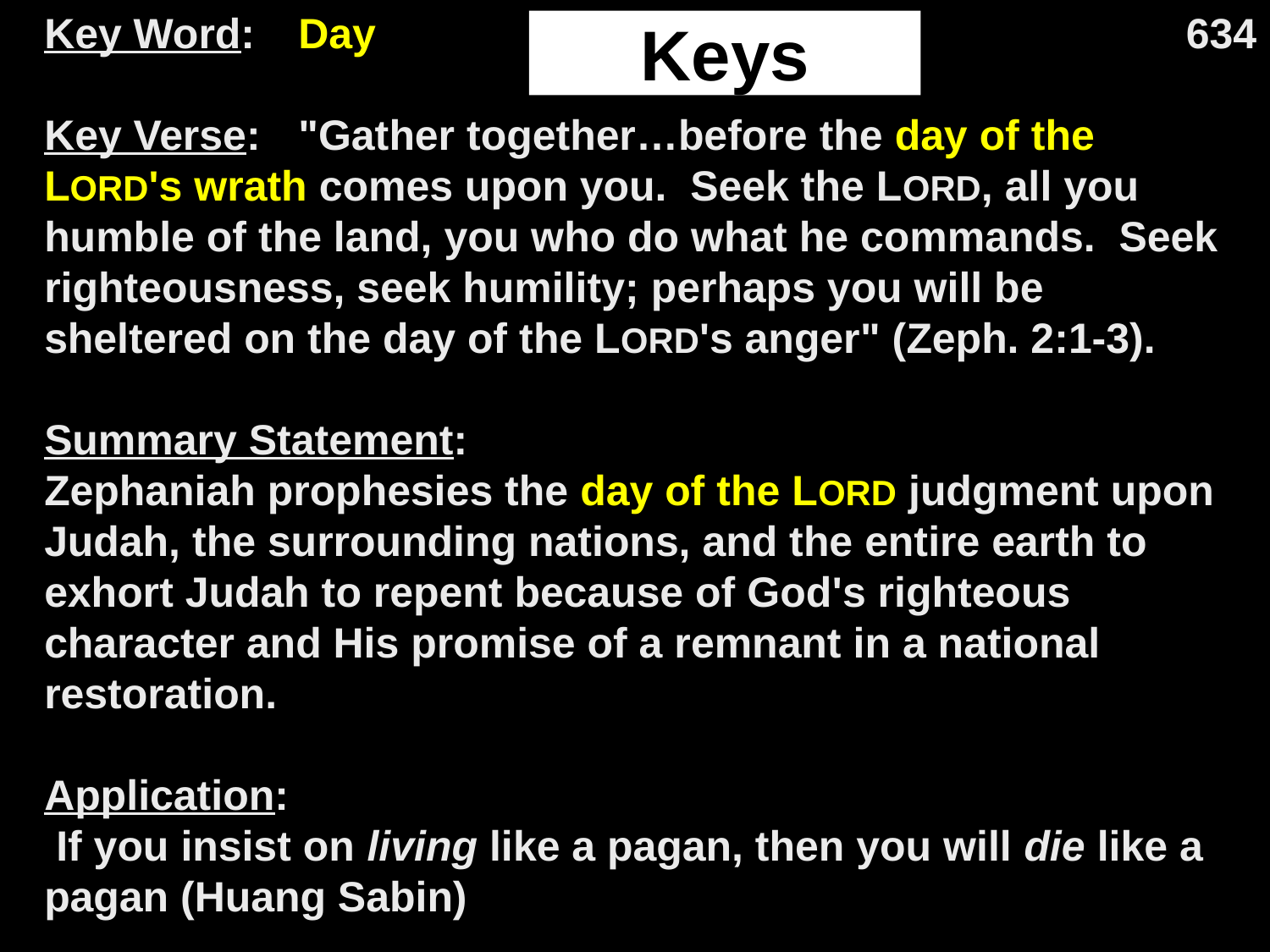

Key Word:	Day

Key Verse:	"Gather together…before the day of the LORD's wrath comes upon you.  Seek the LORD, all you humble of the land, you who do what he commands.  Seek righteousness, seek humility; perhaps you will be sheltered on the day of the LORD's anger" (Zeph. 2:1-3).

Summary Statement:
Zephaniah prophesies the day of the LORD judgment upon Judah, the surrounding nations, and the entire earth to exhort Judah to repent because of God's righteous character and His promise of a remnant in a national restoration.

Application:
 If you insist on living like a pagan, then you will die like a pagan (Huang Sabin)

634
Keys